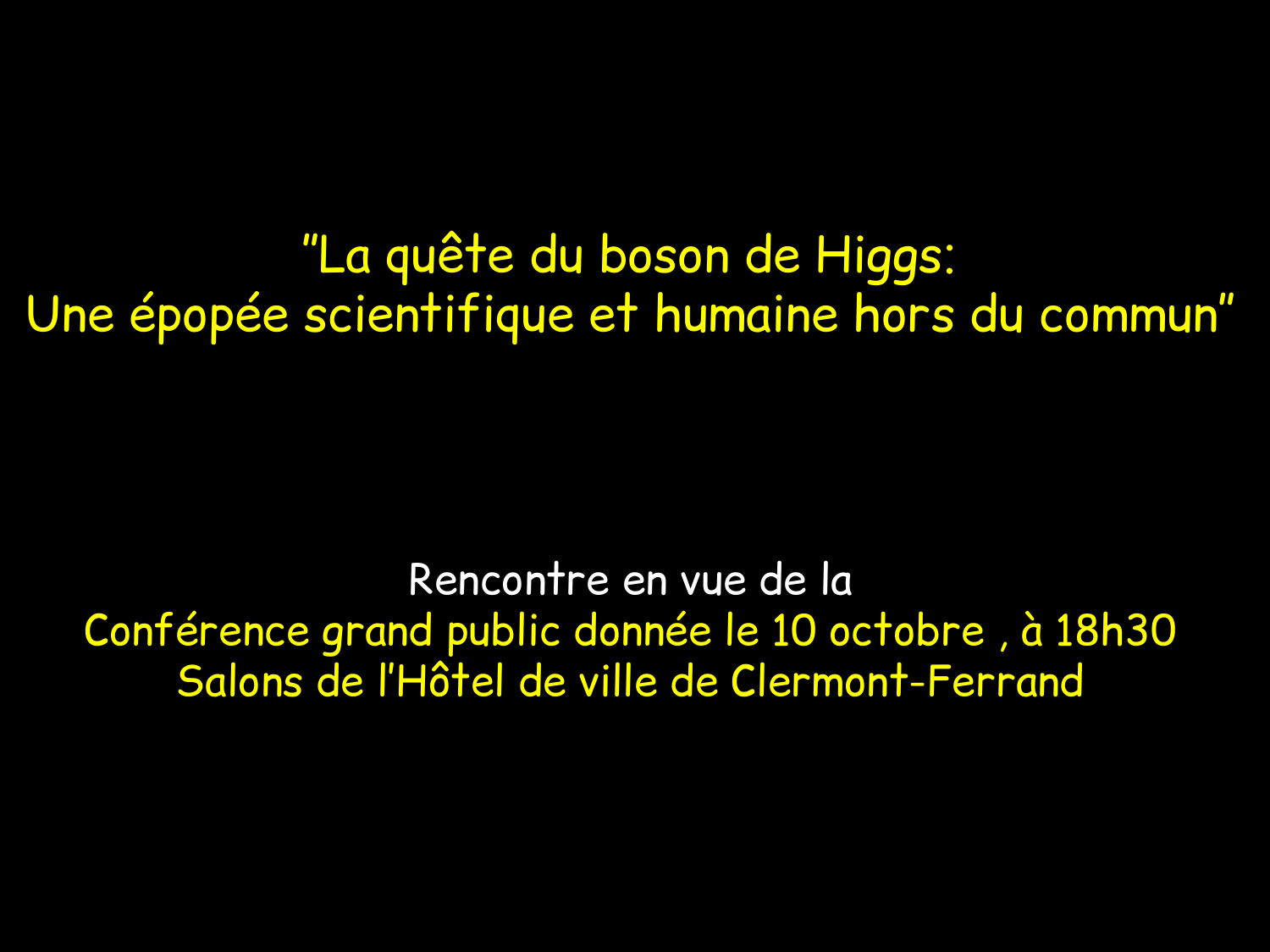

″La quête du boson de Higgs:
Une épopée scientifique et humaine hors du commun″
Rencontre en vue de la
Conférence grand public donnée le 10 octobre , à 18h30
Salons de l’Hôtel de ville de Clermont-Ferrand